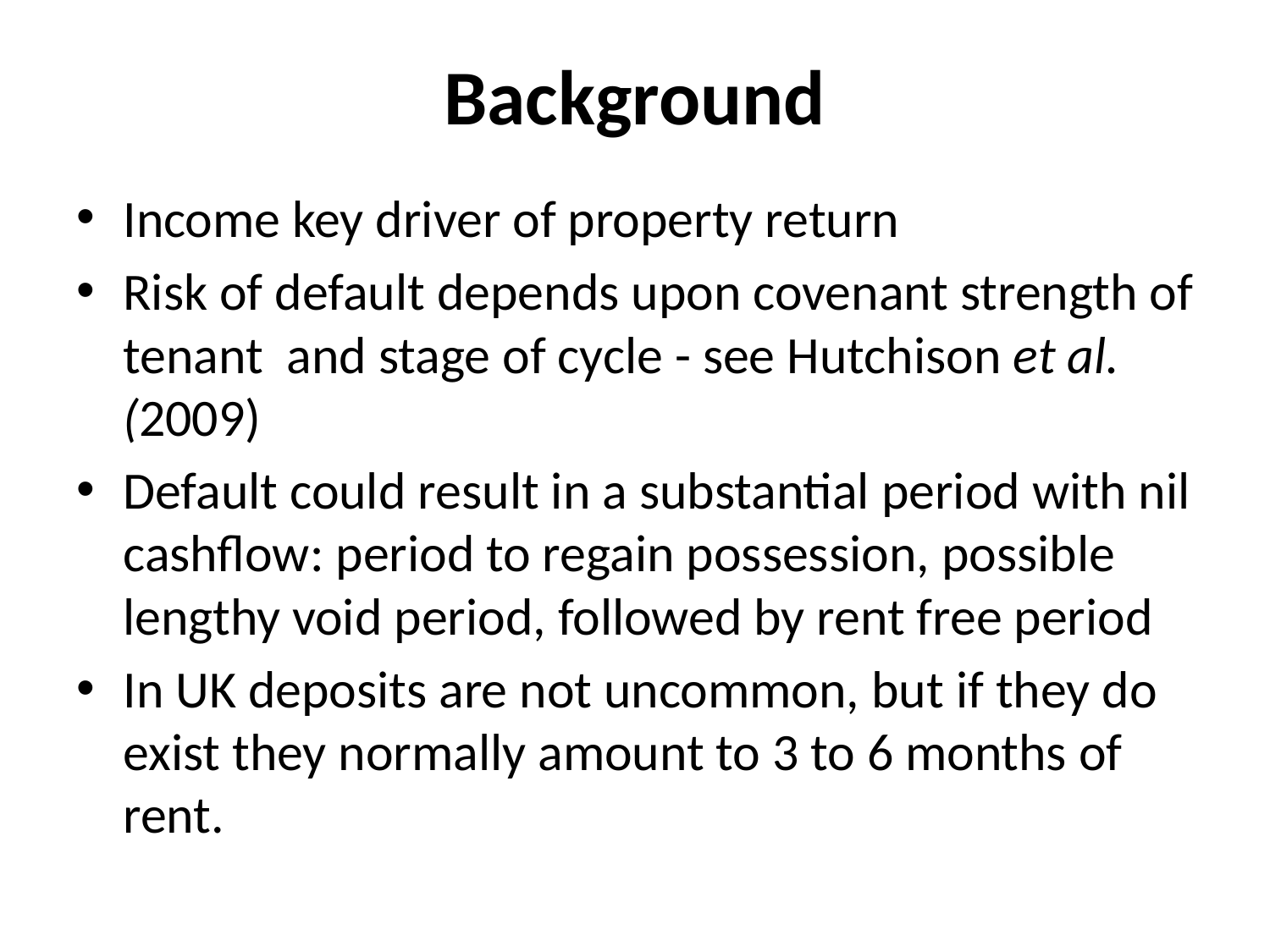

# Background
Income key driver of property return
Risk of default depends upon covenant strength of tenant  and stage of cycle - see Hutchison et al. (2009)
Default could result in a substantial period with nil cashflow: period to regain possession, possible lengthy void period, followed by rent free period
In UK deposits are not uncommon, but if they do exist they normally amount to 3 to 6 months of rent.